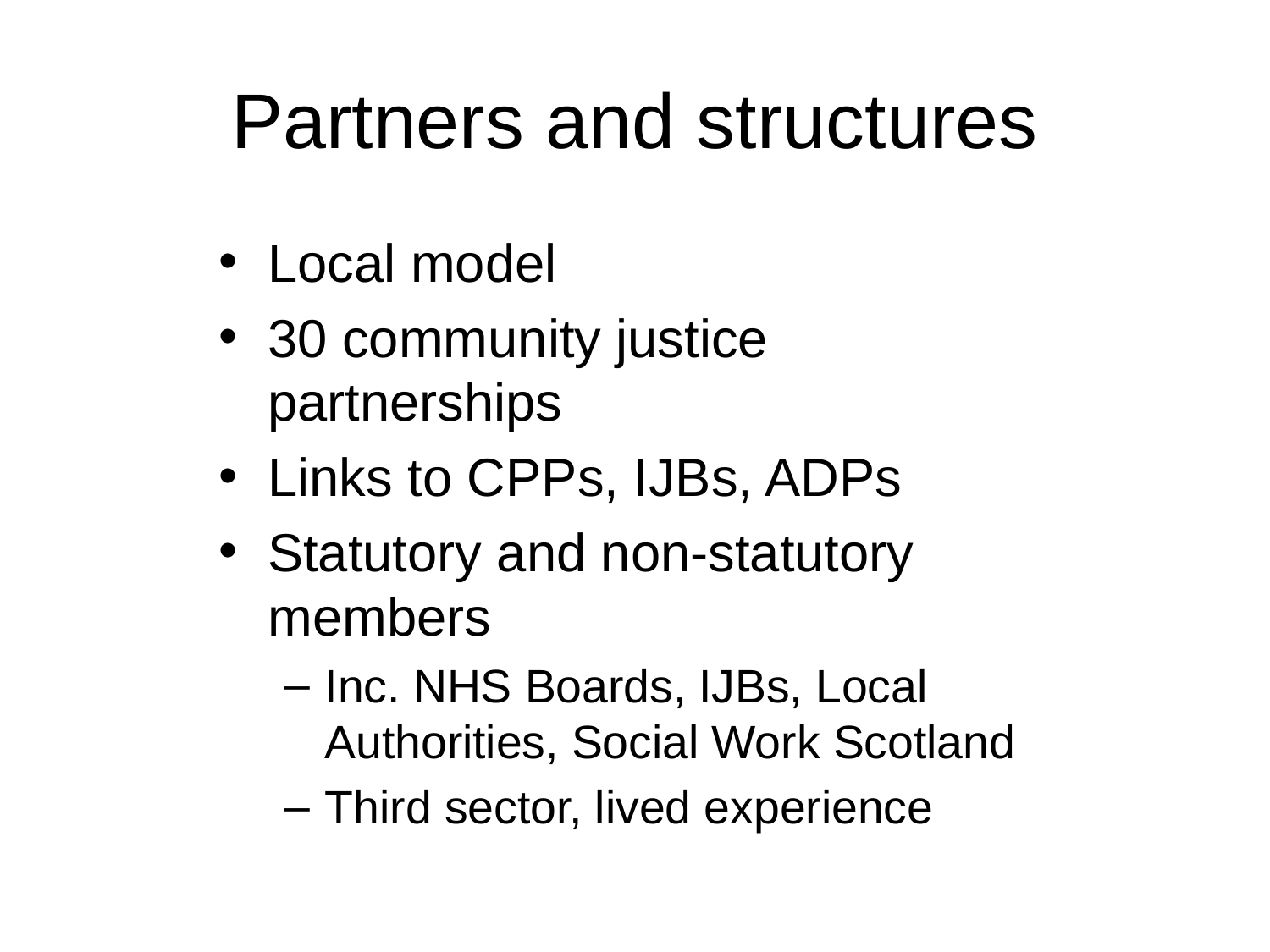

# Partners and structures
Local model
30 community justice partnerships
Links to CPPs, IJBs, ADPs
Statutory and non-statutory members
Inc. NHS Boards, IJBs, Local Authorities, Social Work Scotland
Third sector, lived experience